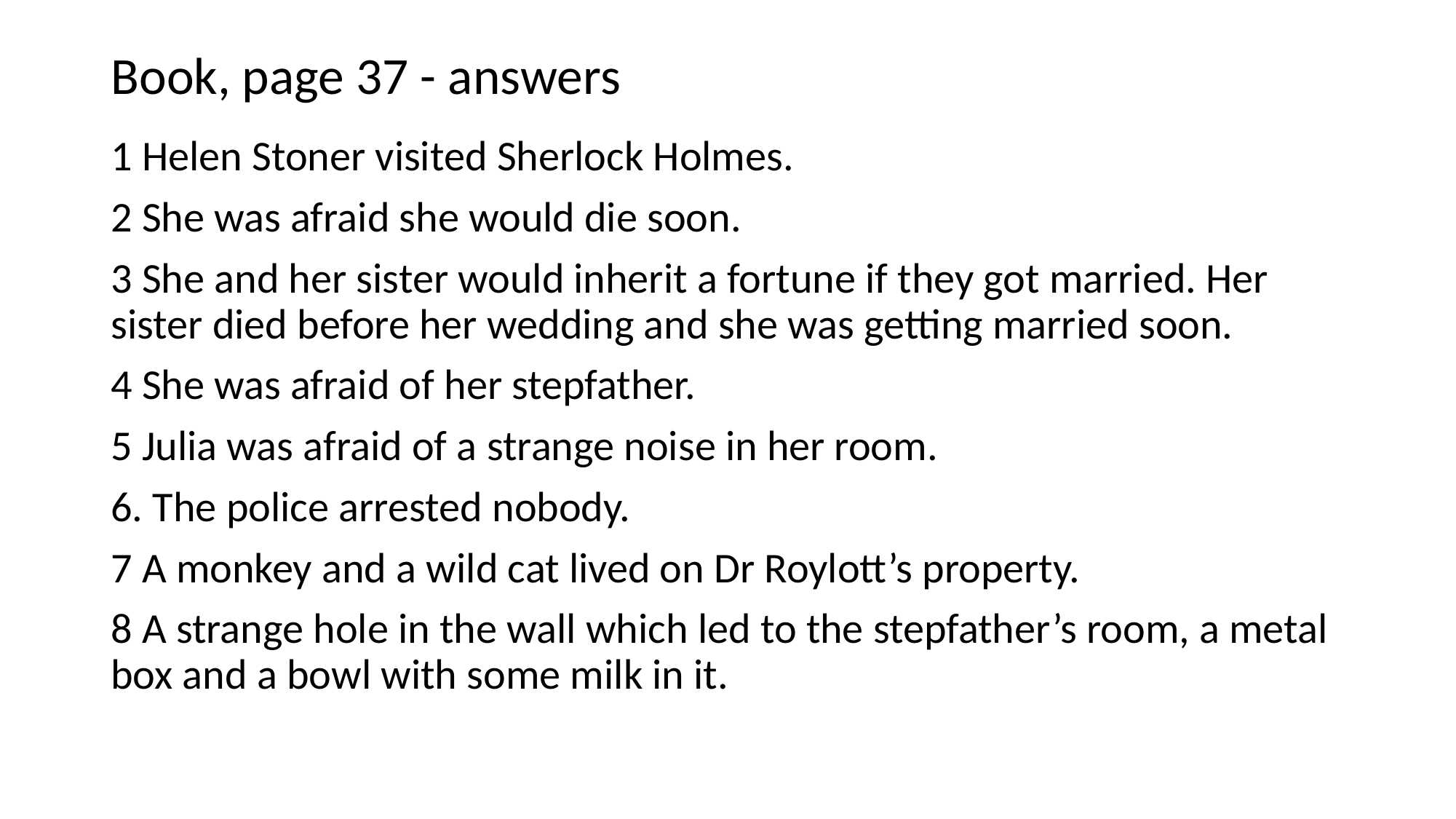

# Book, page 37 - answers
1 Helen Stoner visited Sherlock Holmes.
2 She was afraid she would die soon.
3 She and her sister would inherit a fortune if they got married. Her sister died before her wedding and she was getting married soon.
4 She was afraid of her stepfather.
5 Julia was afraid of a strange noise in her room.
6. The police arrested nobody.
7 A monkey and a wild cat lived on Dr Roylott’s property.
8 A strange hole in the wall which led to the stepfather’s room, a metal box and a bowl with some milk in it.